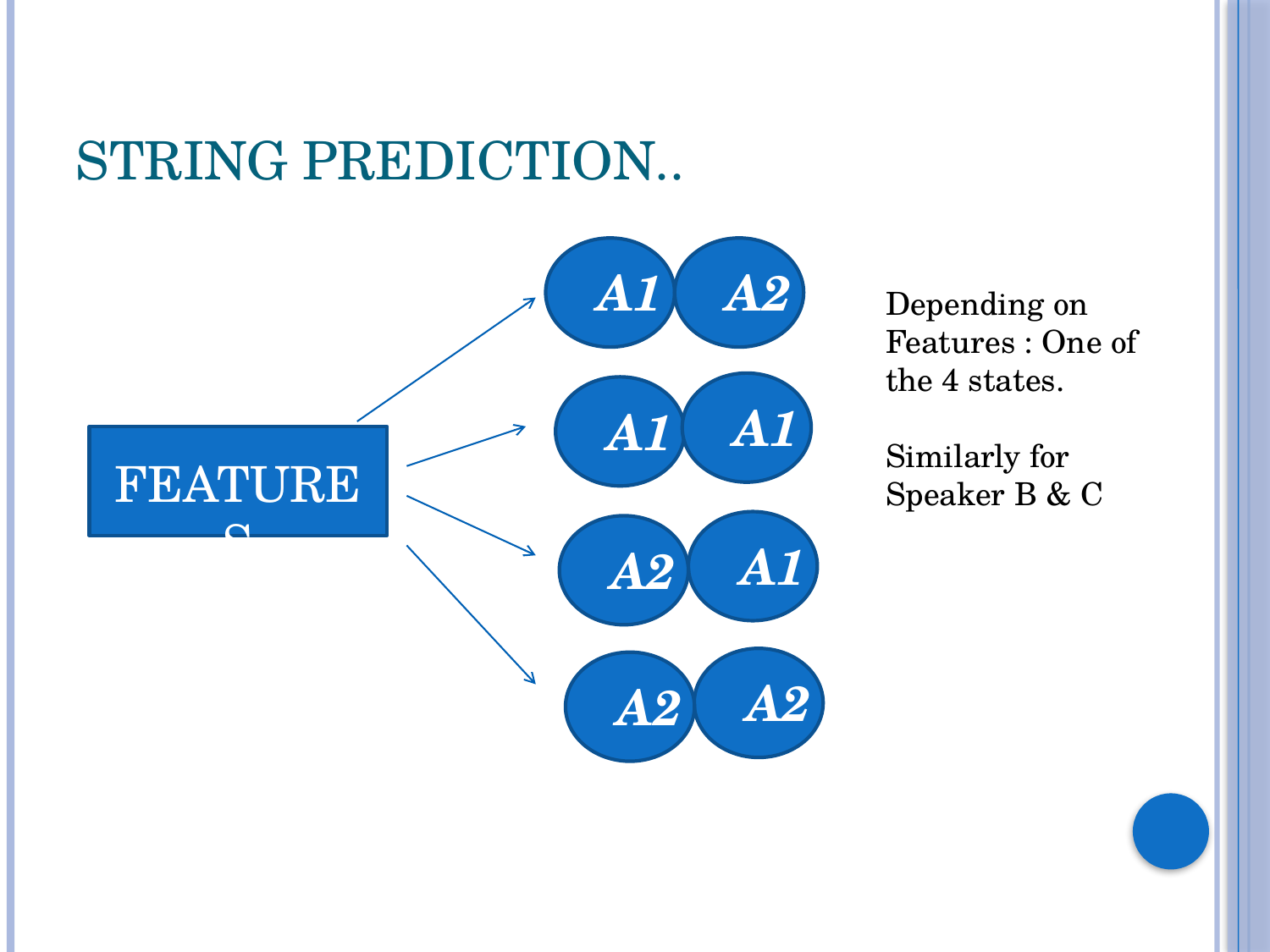

# String Prediction..

  A1

  A2
Depending on Features : One of the 4 states.

Similarly for Speaker B & C

  A1

  A1

FEATURES

  A1

  A2

  A2

  A2